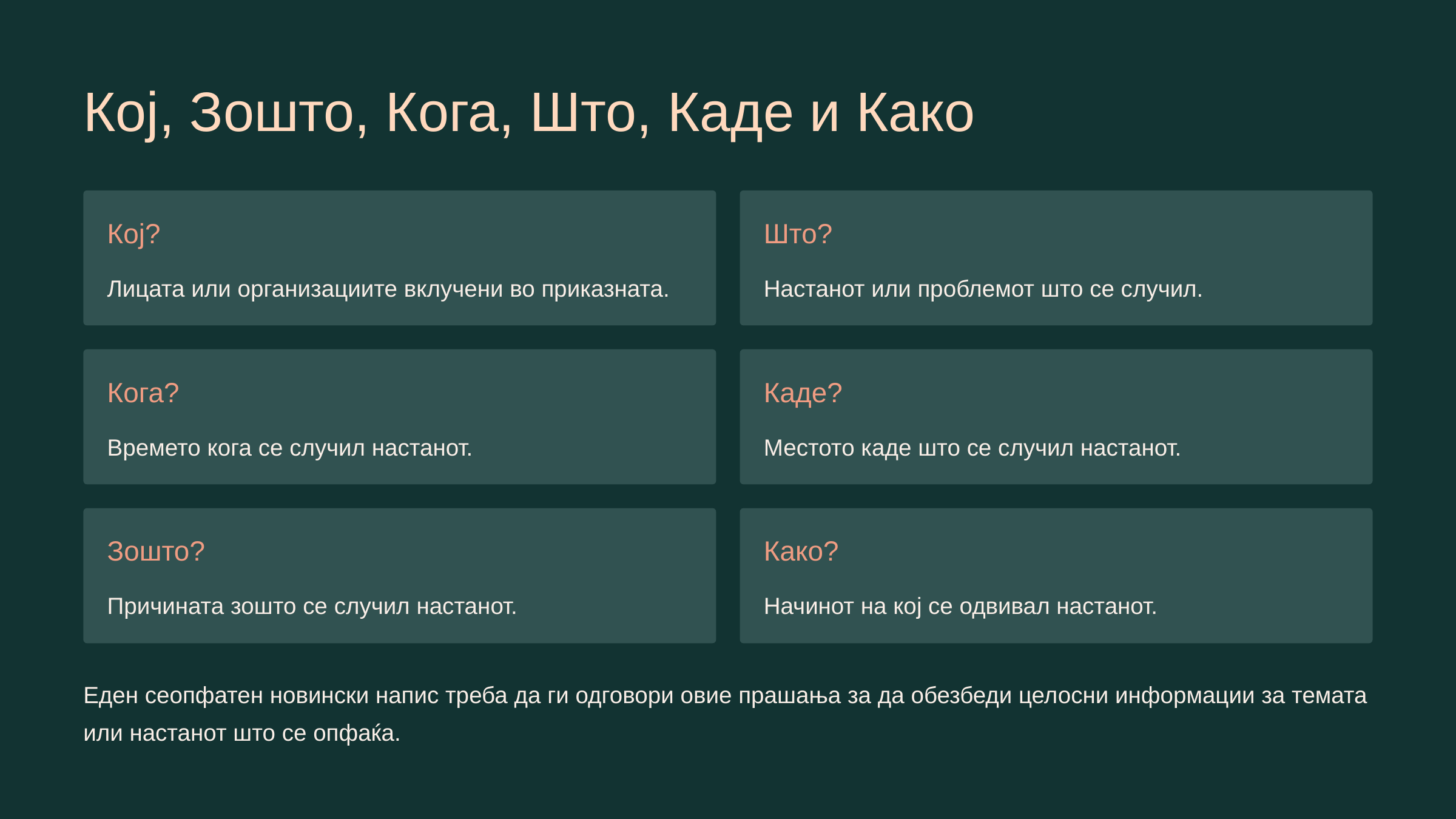

Кој, Зошто, Кога, Што, Каде и Како

Кој?
Што?
Лицата или организациите вклучени во приказната.
Настанот или проблемот што се случил.

Кога?
Каде?
Времето кога се случил настанот.
Местото каде што се случил настанот.

Зошто?
Како?
Причината зошто се случил настанот.
Начинот на кој се одвивал настанот.
Еден сеопфатен новински напис треба да ги одговори овие прашања за да обезбеди целосни информации за темата или настанот што се опфаќа.